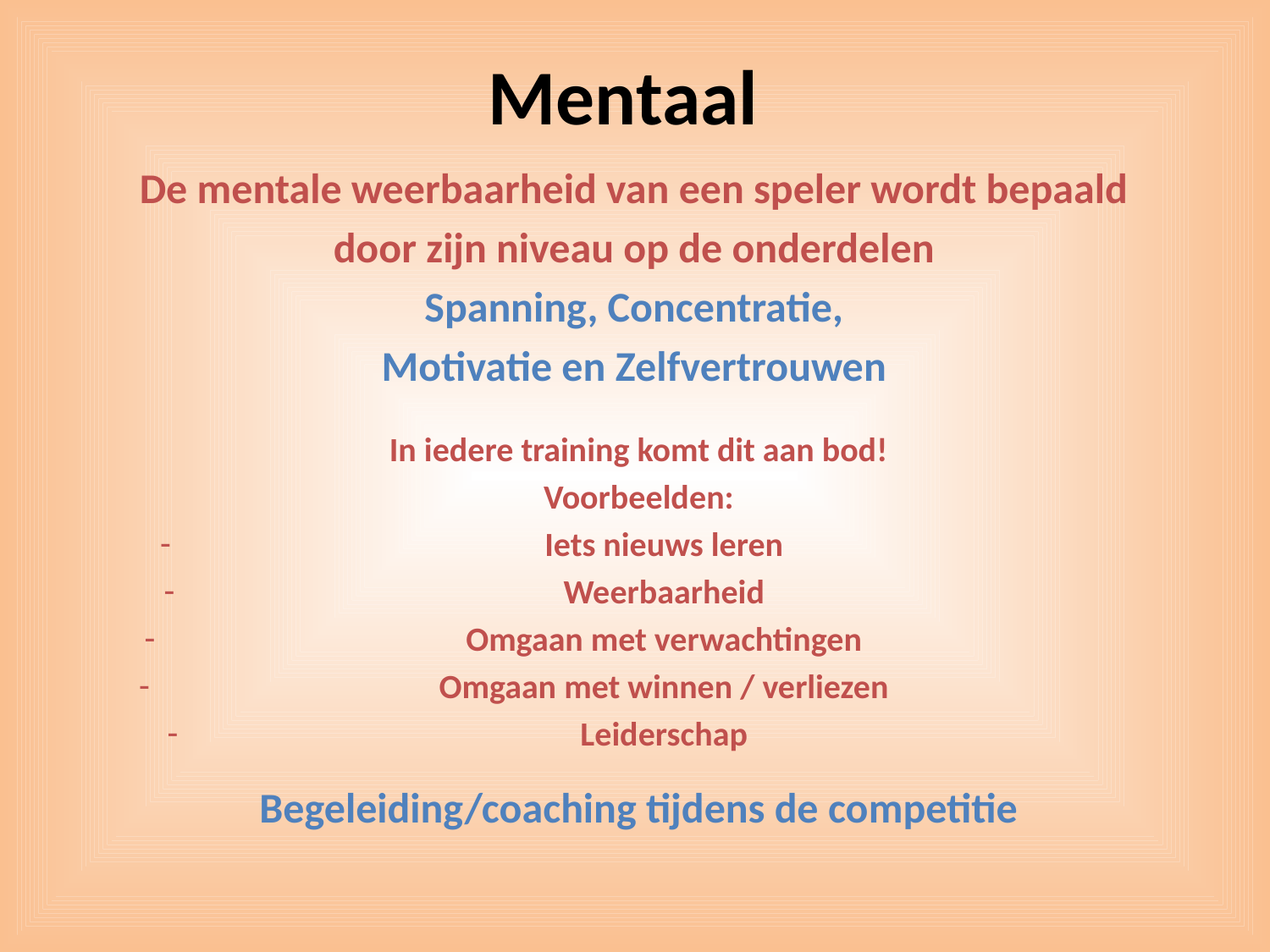

# Mentaal

De mentale weerbaarheid van een speler wordt bepaald
door zijn niveau op de onderdelen
Spanning, Concentratie,
Motivatie en Zelfvertrouwen

In iedere training komt dit aan bod!
Voorbeelden:
Iets nieuws leren
Weerbaarheid
Omgaan met verwachtingen
Omgaan met winnen / verliezen
Leiderschap

Begeleiding/coaching tijdens de competitie